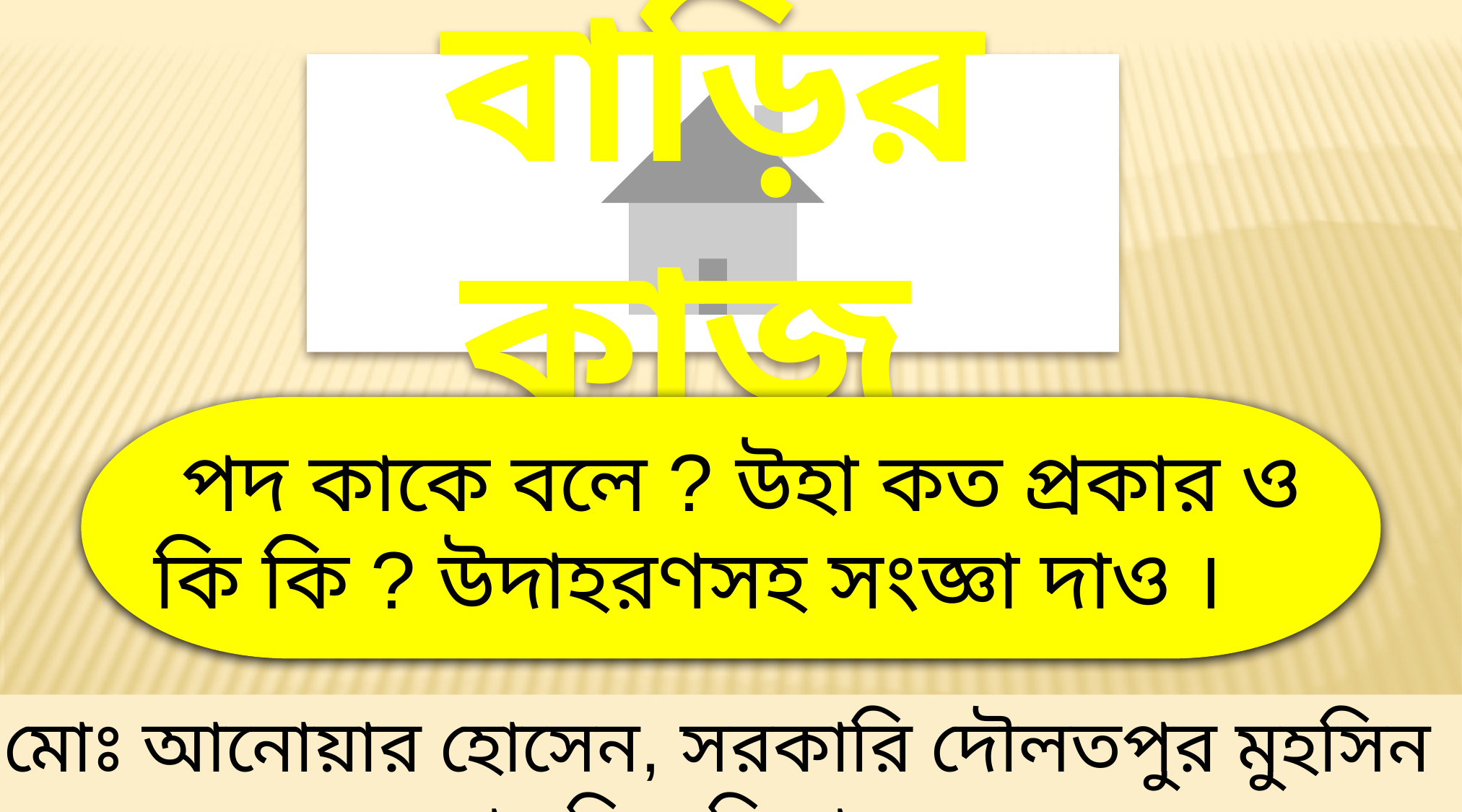

বাড়ির কাজ
 পদ কাকে বলে ? উহা কত প্রকার ও কি কি ? উদাহরণসহ সংজ্ঞা দাও ।
মোঃ আনোয়ার হোসেন, সরকারি দৌলতপুর মুহসিন মাধ্যমিক বিদ্যালয় ।